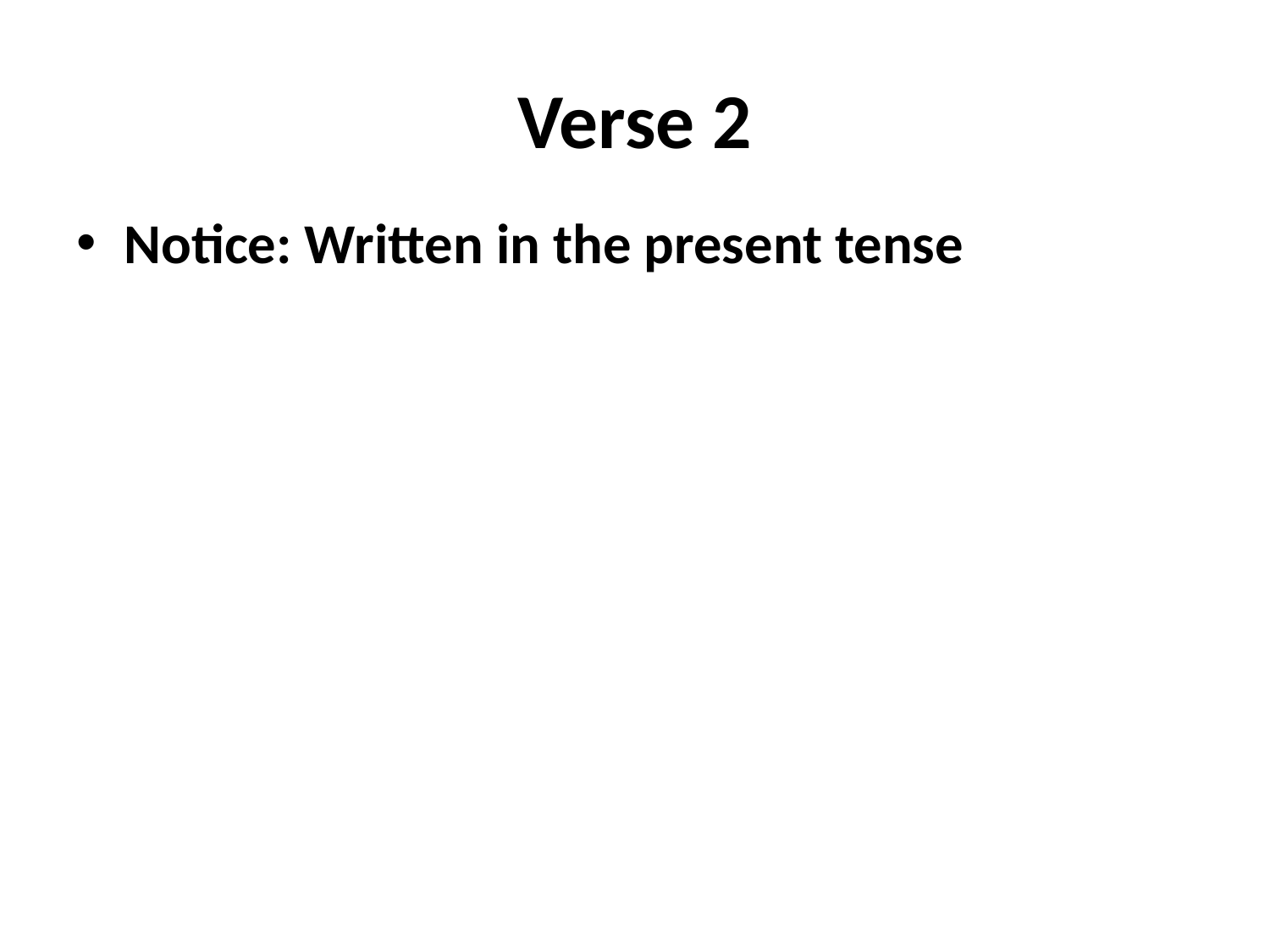

# Verse 2
Notice: Written in the present tense